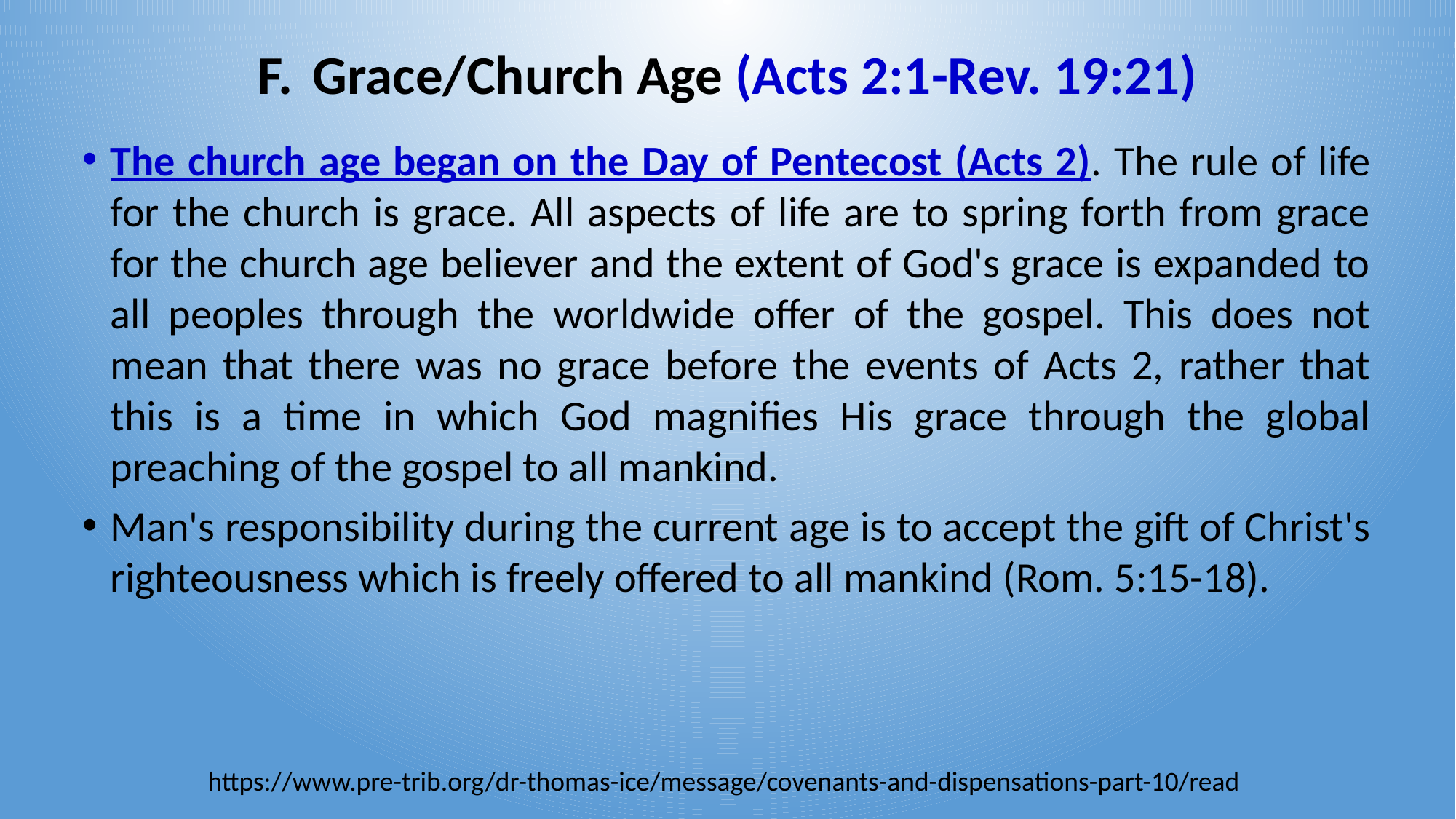

Grace/Church Age (Acts 2:1-Rev. 19:21)
The church age began on the Day of Pentecost (Acts 2). The rule of life for the church is grace. All aspects of life are to spring forth from grace for the church age believer and the extent of God's grace is expanded to all peoples through the worldwide offer of the gospel. This does not mean that there was no grace before the events of Acts 2, rather that this is a time in which God magnifies His grace through the global preaching of the gospel to all mankind.
Man's responsibility during the current age is to accept the gift of Christ's righteousness which is freely offered to all mankind (Rom. 5:15-18).
https://www.pre-trib.org/dr-thomas-ice/message/covenants-and-dispensations-part-10/read